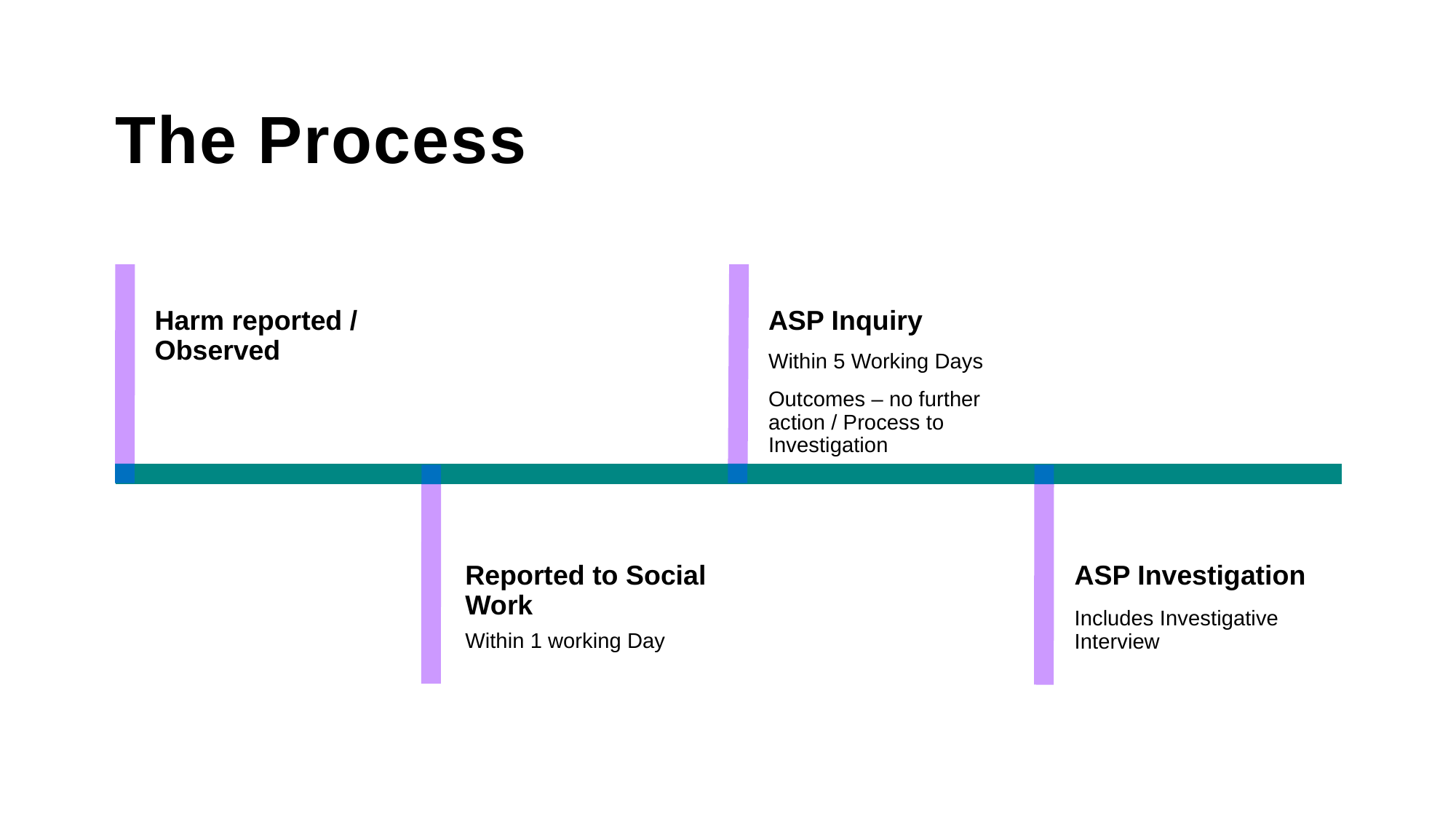

# The Process
Harm reported / Observed
ASP Inquiry
Within 5 Working Days
Outcomes – no further action / Process to Investigation
Reported to Social Work
ASP Investigation
Includes Investigative Interview
Within 1 working Day